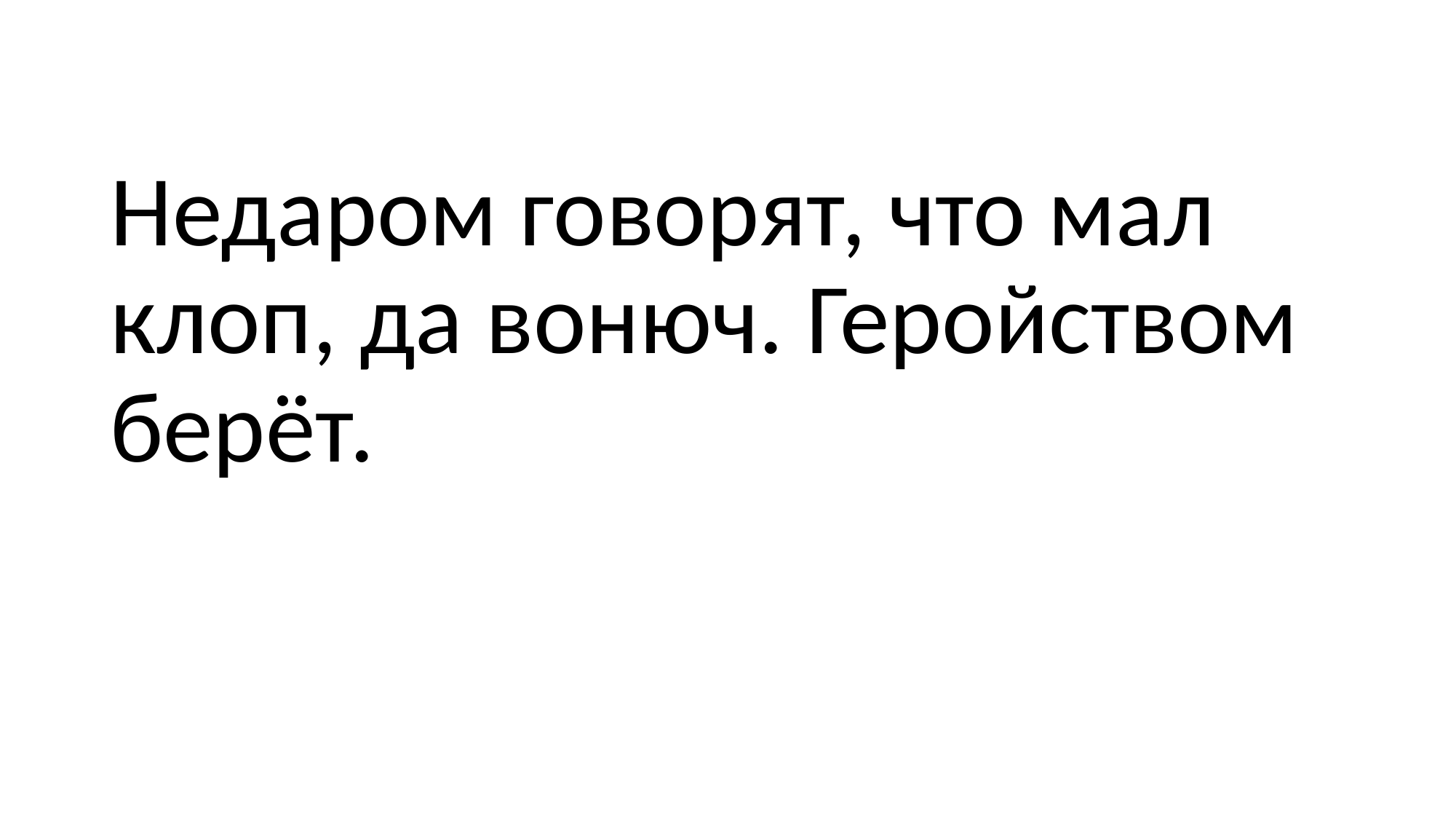

#
Недаром говорят, что мал клоп, да вонюч. Геройством берёт.